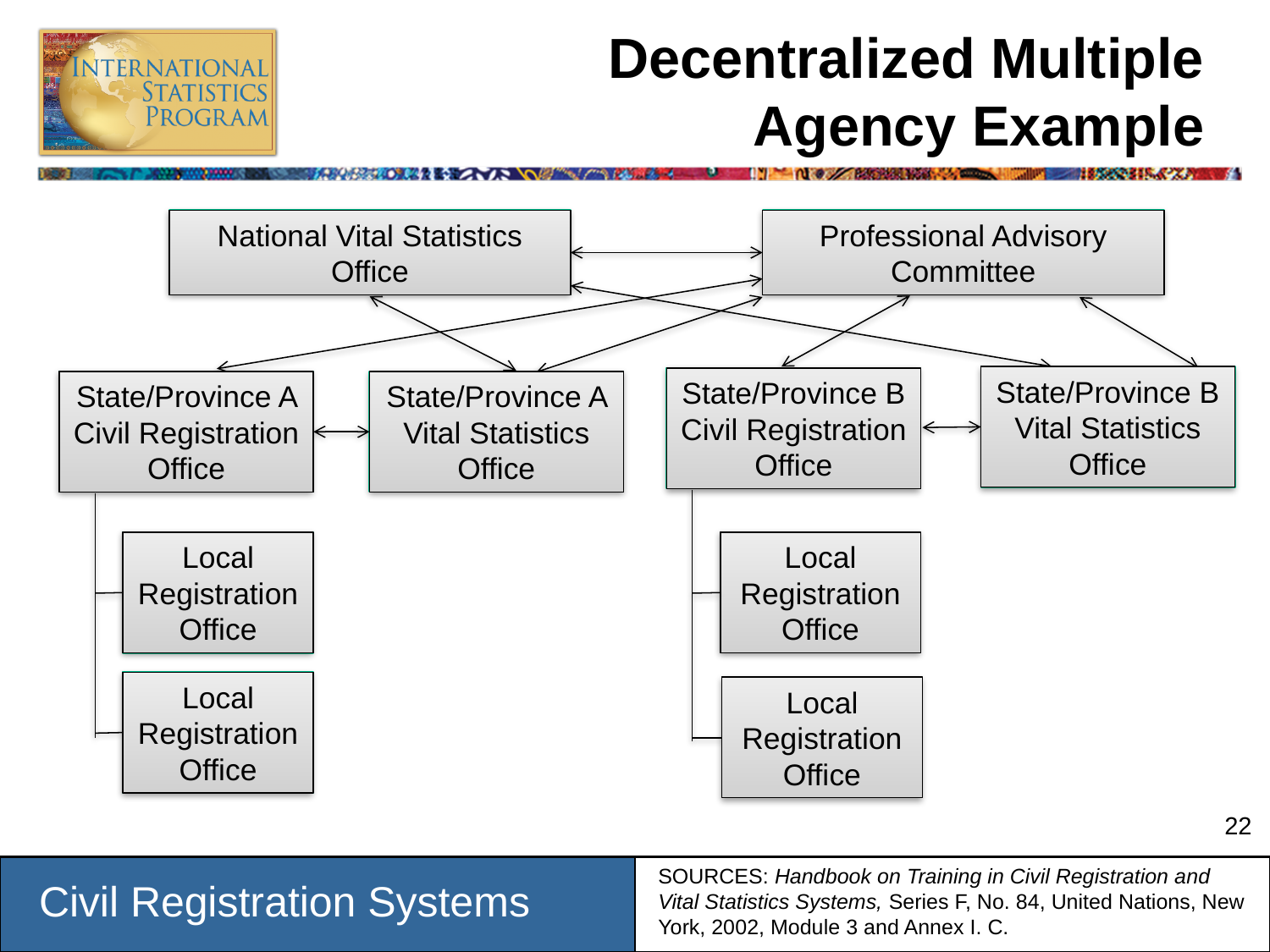

# Decentralized Multiple Agency Example
National Vital Statistics Office
Professional Advisory Committee
State/Province B
Vital Statistics
Office
State/Province B
Civil Registration Office
State/Province A
Civil Registration Office
State/Province A
Vital Statistics
Office
Local Registration Office
Local Registration Office
Local Registration Office
Local Registration Office
National Vital Statistics Office
Professional Advisory Committee

State/Province B
Vital Statistics
Office
State/Province B
Civil Registration Office
State/Province A
Civil Registration Office
State/Province A
Vital Statistics
Office
Local Registration Office
Local Registration Office
SOURCES: Handbook on Training in Civil Registration and Vital Statistics Systems, Series F, No. 84, United Nations, New York, 2002, Module 3 and Annex I. C.